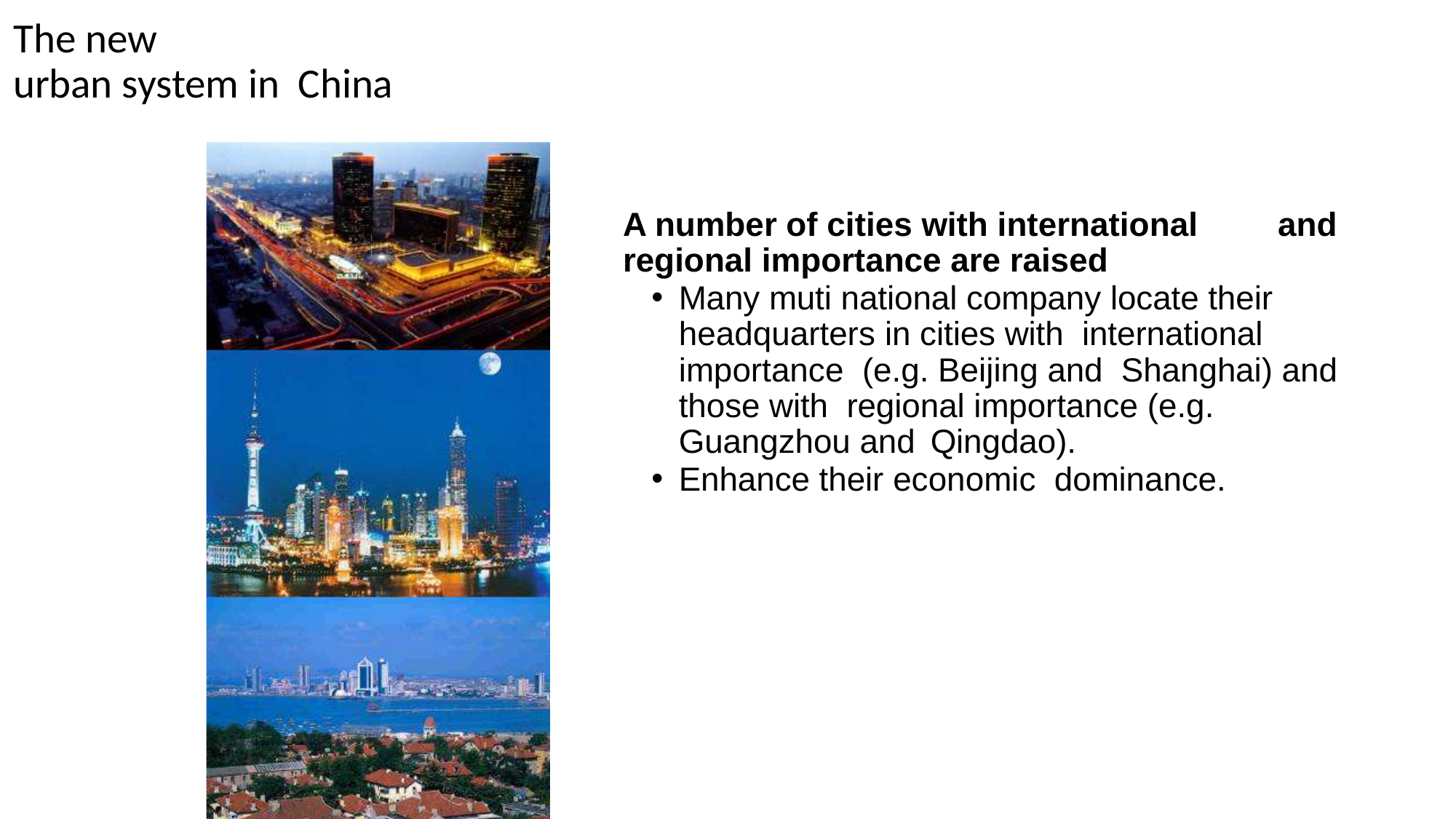

# The new urban system in  China
A number of cities with international	and regional importance are raised
Many muti national company locate their  headquarters in cities with  international importance  (e.g. Beijing and  Shanghai) and those with  regional importance (e.g.  Guangzhou and Qingdao).
Enhance their economic  dominance.